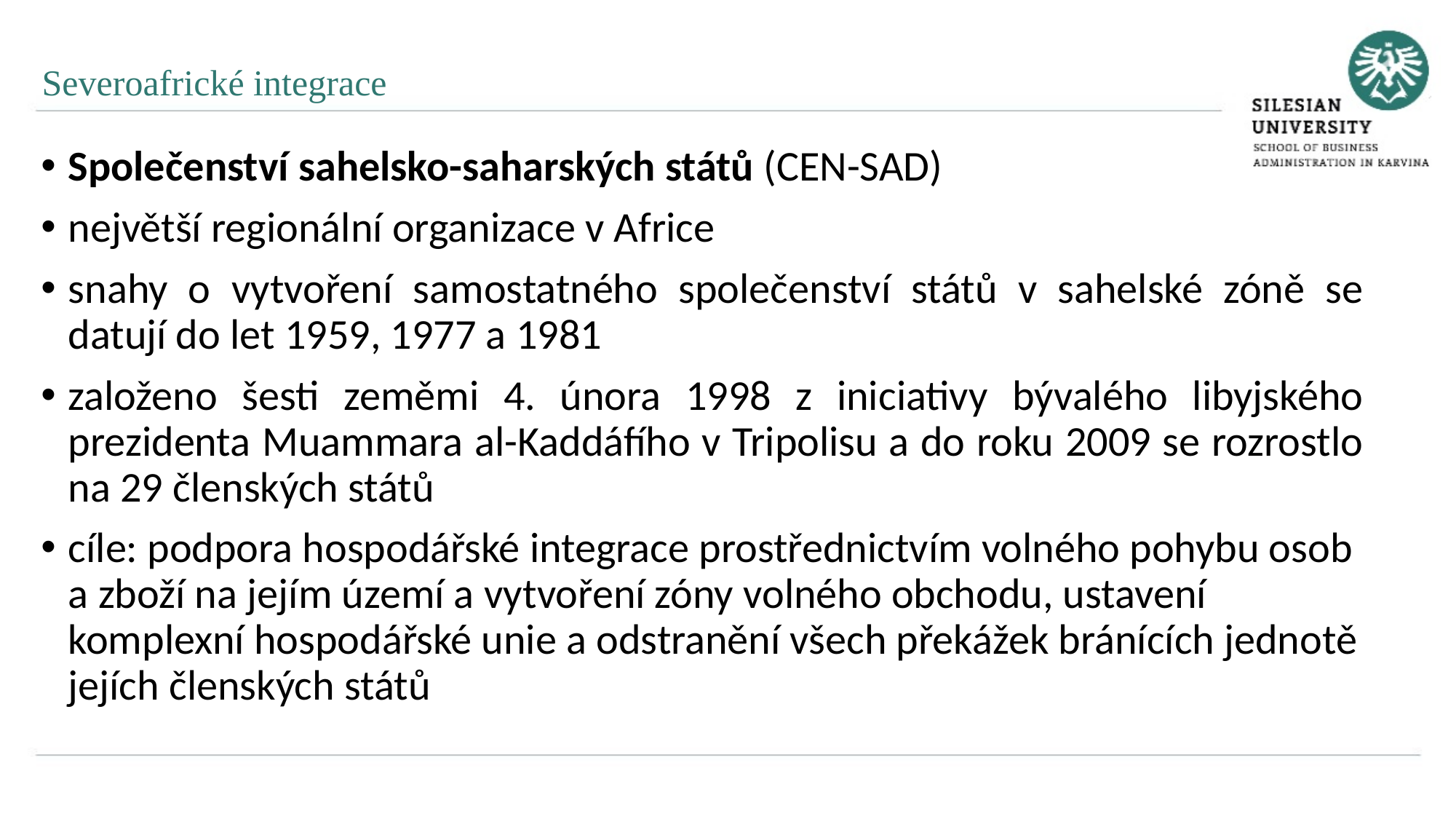

Severoafrické integrace
Společenství sahelsko-saharských států (CEN-SAD)
největší regionální organizace v Africe
snahy o vytvoření samostatného společenství států v sahelské zóně se datují do let 1959, 1977 a 1981
založeno šesti zeměmi 4. února 1998 z iniciativy bývalého libyjského prezidenta Muammara al-Kaddáfího v Tripolisu a do roku 2009 se rozrostlo na 29 členských států
cíle: podpora hospodářské integrace prostřednictvím volného pohybu osob a zboží na jejím území a vytvoření zóny volného obchodu, ustavení komplexní hospodářské unie a odstranění všech překážek bránících jednotě jejích členských států